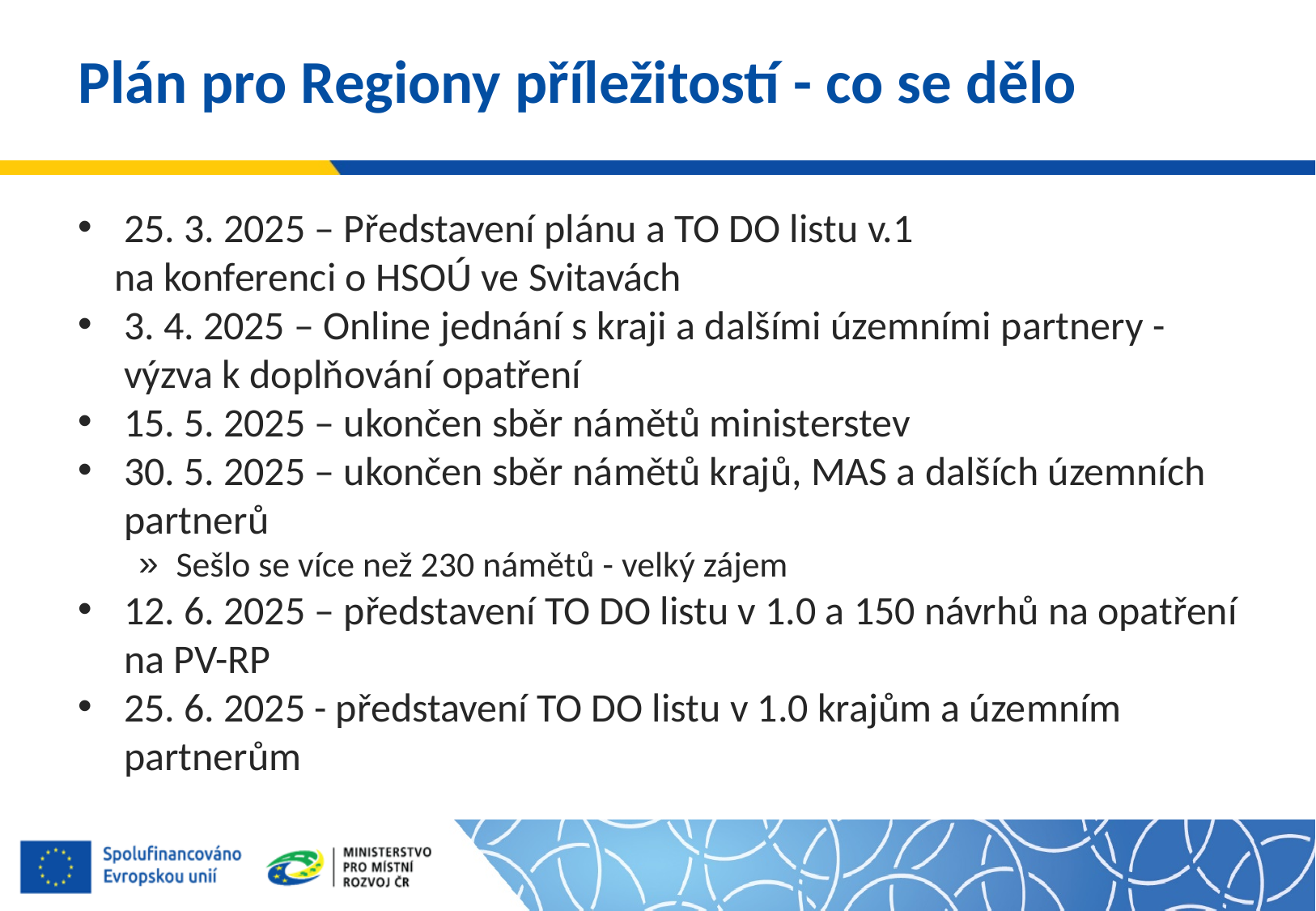

# Plán pro Regiony příležitostí - co se dělo
25. 3. 2025 – Představení plánu a TO DO listu v.1
    na konferenci o HSOÚ ve Svitavách
3. 4. 2025 – Online jednání s kraji a dalšími územními partnery - výzva k doplňování opatření
15. 5. 2025 – ukončen sběr námětů ministerstev
30. 5. 2025 – ukončen sběr námětů krajů, MAS a dalších územních partnerů
Sešlo se více než 230 námětů - velký zájem
12. 6. 2025 – představení TO DO listu v 1.0 a 150 návrhů na opatření na PV-RP
25. 6. 2025 - představení TO DO listu v 1.0 krajům a územním partnerům